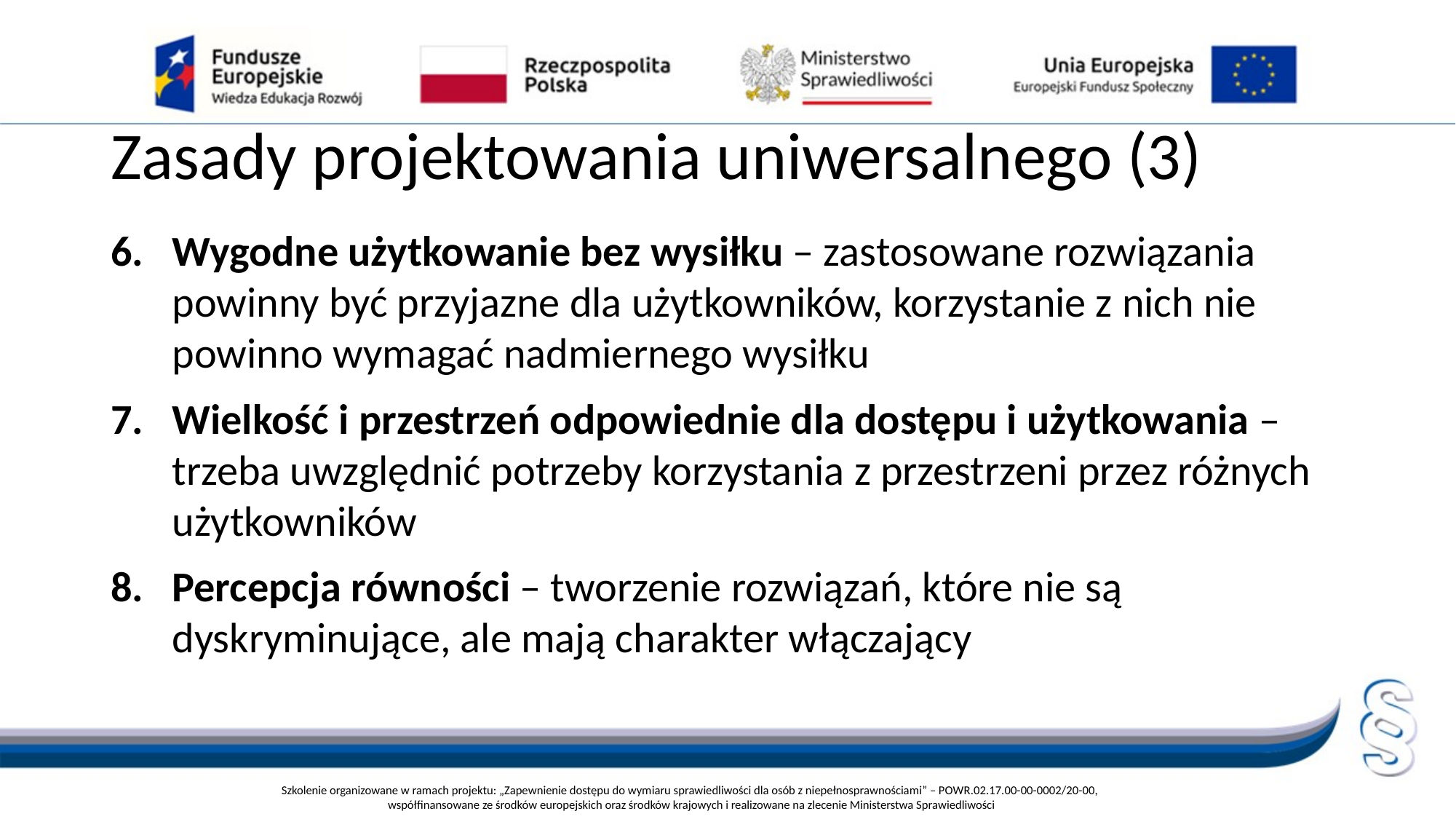

# Zasady projektowania uniwersalnego (3)
Wygodne użytkowanie bez wysiłku – zastosowane rozwiązania powinny być przyjazne dla użytkowników, korzystanie z nich nie powinno wymagać nadmiernego wysiłku
Wielkość i przestrzeń odpowiednie dla dostępu i użytkowania – trzeba uwzględnić potrzeby korzystania z przestrzeni przez różnych użytkowników
Percepcja równości – tworzenie rozwiązań, które nie są dyskryminujące, ale mają charakter włączający

Szkolenie organizowane w ramach projektu: „Zapewnienie dostępu do wymiaru sprawiedliwości dla osób z niepełnosprawnościami” – POWR.02.17.00-00-0002/20-00,
współfinansowane ze środków europejskich oraz środków krajowych i realizowane na zlecenie Ministerstwa Sprawiedliwości